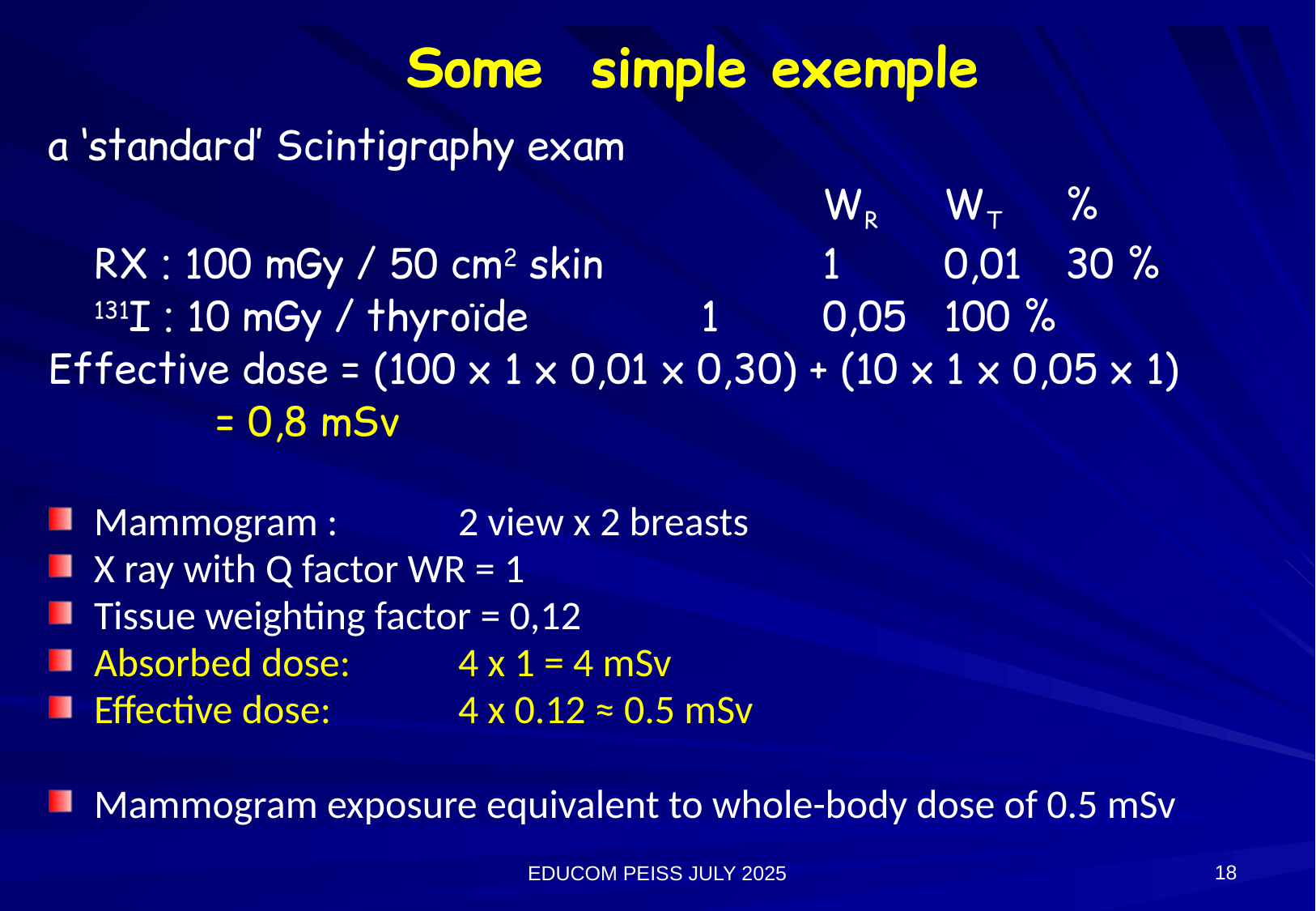

# Some  simple exemple
a ‘standard’ Scintigraphy exam
 							WR	WT	%
	RX : 100 mGy / 50 cm2 skin		1	0,01	30 %
	131I : 10 mGy / thyroïde		1	0,05	100 %
Effective dose = (100 x 1 x 0,01 x 0,30) + (10 x 1 x 0,05 x 1)
		= 0,8 mSv

Mammogram : 	2 view x 2 breasts
X ray with Q factor WR = 1
Tissue weighting factor = 0,12
Absorbed dose:  	4 x 1 = 4 mSv
Effective dose: 	4 x 0.12 ≈ 0.5 mSv

Mammogram exposure equivalent to whole-body dose of 0.5 mSv

18
EDUCOM PEISS JULY 2025